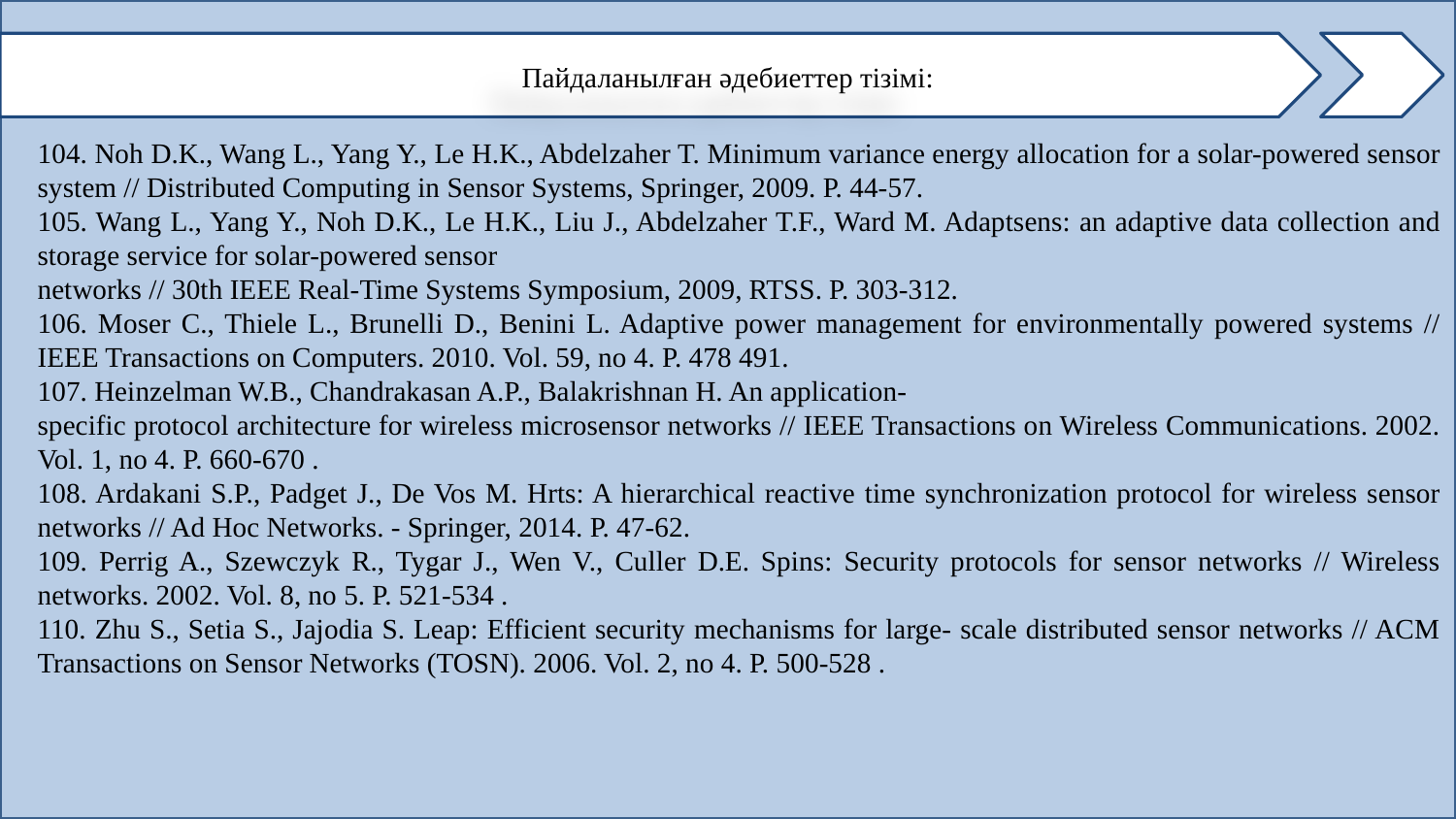

Пайдаланылған әдебиеттер тізімі:
104. Noh D.K., Wang L., Yang Y., Le H.K., Abdelzaher T. Minimum variance energy allocation for a solar-powered sensor system // Distributed Computing in Sensor Systems, Springer, 2009. P. 44-57.
105. Wang L., Yang Y., Noh D.K., Le H.K., Liu J., Abdelzaher T.F., Ward M. Adaptsens: an adaptive data collection and storage service for solar-powered sensor
networks // 30th IEEE Real-Time Systems Symposium, 2009, RTSS. P. 303-312.
106. Moser C., Thiele L., Brunelli D., Benini L. Adaptive power management for environmentally powered systems // IEEE Transactions on Computers. 2010. Vol. 59, no 4. P. 478 491.
107. Heinzelman W.B., Chandrakasan A.P., Balakrishnan H. An application-
specific protocol architecture for wireless microsensor networks // IEEE Transactions on Wireless Communications. 2002. Vol. 1, no 4. P. 660-670 .
108. Ardakani S.P., Padget J., De Vos M. Hrts: A hierarchical reactive time synchronization protocol for wireless sensor networks // Ad Hoc Networks. - Springer, 2014. P. 47-62.
109. Perrig A., Szewczyk R., Tygar J., Wen V., Culler D.E. Spins: Security protocols for sensor networks // Wireless networks. 2002. Vol. 8, no 5. P. 521-534 .
110. Zhu S., Setia S., Jajodia S. Leap: Efficient security mechanisms for large- scale distributed sensor networks // ACM Transactions on Sensor Networks (TOSN). 2006. Vol. 2, no 4. P. 500-528 .